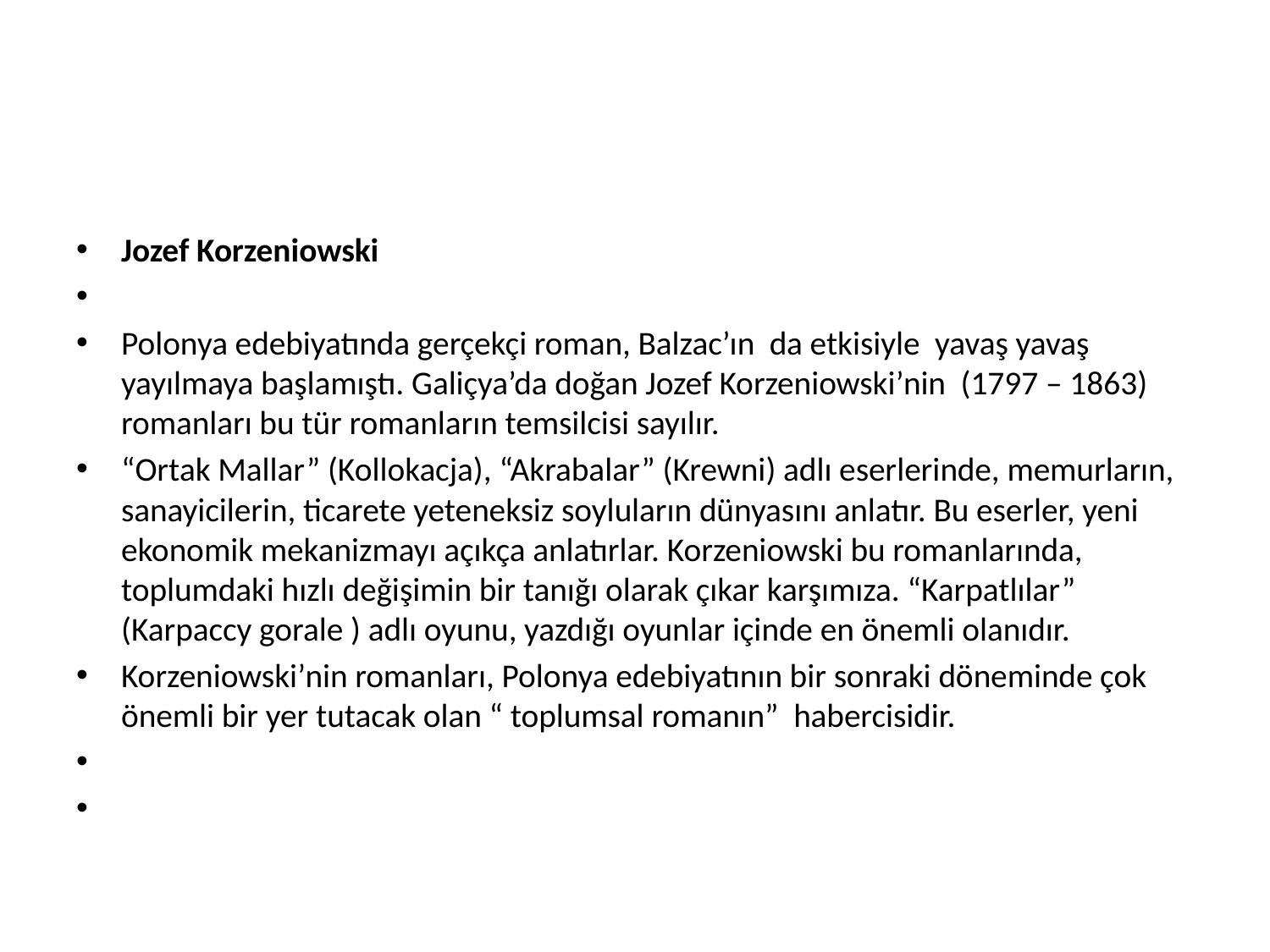

#
Jozef Korzeniowski

Polonya edebiyatında gerçekçi roman, Balzac’ın  da etkisiyle  yavaş yavaş yayılmaya başlamıştı. Galiçya’da doğan Jozef Korzeniowski’nin  (1797 – 1863) romanları bu tür romanların temsilcisi sayılır.
“Ortak Mallar” (Kollokacja), “Akrabalar” (Krewni) adlı eserlerinde, memurların, sanayicilerin, ticarete yeteneksiz soyluların dünyasını anlatır. Bu eserler, yeni ekonomik mekanizmayı açıkça anlatırlar. Korzeniowski bu romanlarında, toplumdaki hızlı değişimin bir tanığı olarak çıkar karşımıza. “Karpatlılar” (Karpaccy gorale ) adlı oyunu, yazdığı oyunlar içinde en önemli olanıdır.
Korzeniowski’nin romanları, Polonya edebiyatının bir sonraki döneminde çok önemli bir yer tutacak olan “ toplumsal romanın”  habercisidir.